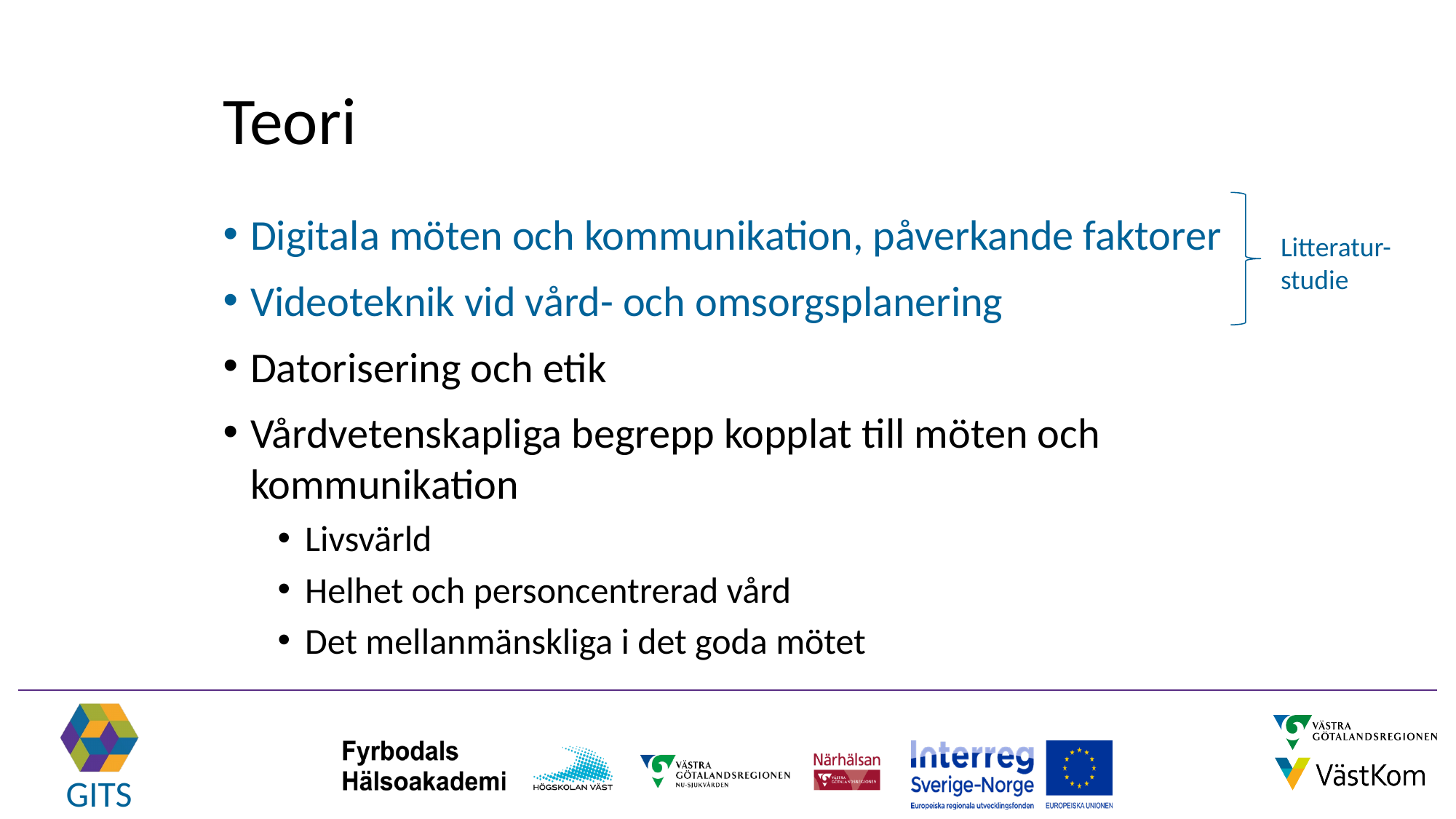

# Teori

Digitala möten och kommunikation, påverkande faktorer
Videoteknik vid vård- och omsorgsplanering
Datorisering och etik
Vårdvetenskapliga begrepp kopplat till möten och kommunikation
Livsvärld
Helhet och personcentrerad vård
Det mellanmänskliga i det goda mötet
Litteratur-
studie